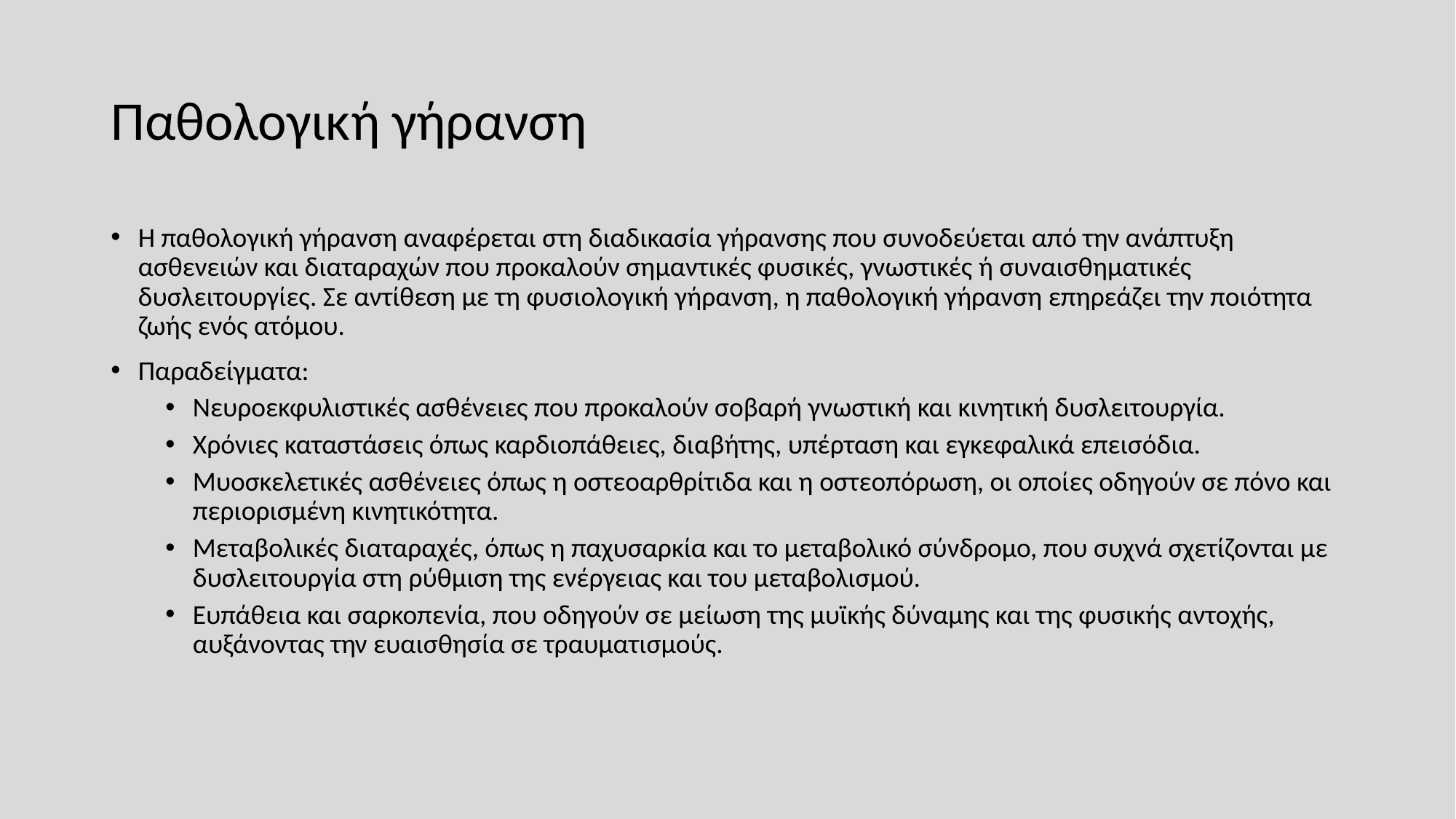

# Παθολογική γήρανση
Η παθολογική γήρανση αναφέρεται στη διαδικασία γήρανσης που συνοδεύεται από την ανάπτυξη ασθενειών και διαταραχών που προκαλούν σημαντικές φυσικές, γνωστικές ή συναισθηματικές δυσλειτουργίες. Σε αντίθεση με τη φυσιολογική γήρανση, η παθολογική γήρανση επηρεάζει την ποιότητα ζωής ενός ατόμου.
Παραδείγματα:
Νευροεκφυλιστικές ασθένειες που προκαλούν σοβαρή γνωστική και κινητική δυσλειτουργία.
Χρόνιες καταστάσεις όπως καρδιοπάθειες, διαβήτης, υπέρταση και εγκεφαλικά επεισόδια.
Μυοσκελετικές ασθένειες όπως η οστεοαρθρίτιδα και η οστεοπόρωση, οι οποίες οδηγούν σε πόνο και περιορισμένη κινητικότητα.
Μεταβολικές διαταραχές, όπως η παχυσαρκία και το μεταβολικό σύνδρομο, που συχνά σχετίζονται με δυσλειτουργία στη ρύθμιση της ενέργειας και του μεταβολισμού.
Ευπάθεια και σαρκοπενία, που οδηγούν σε μείωση της μυϊκής δύναμης και της φυσικής αντοχής, αυξάνοντας την ευαισθησία σε τραυματισμούς.